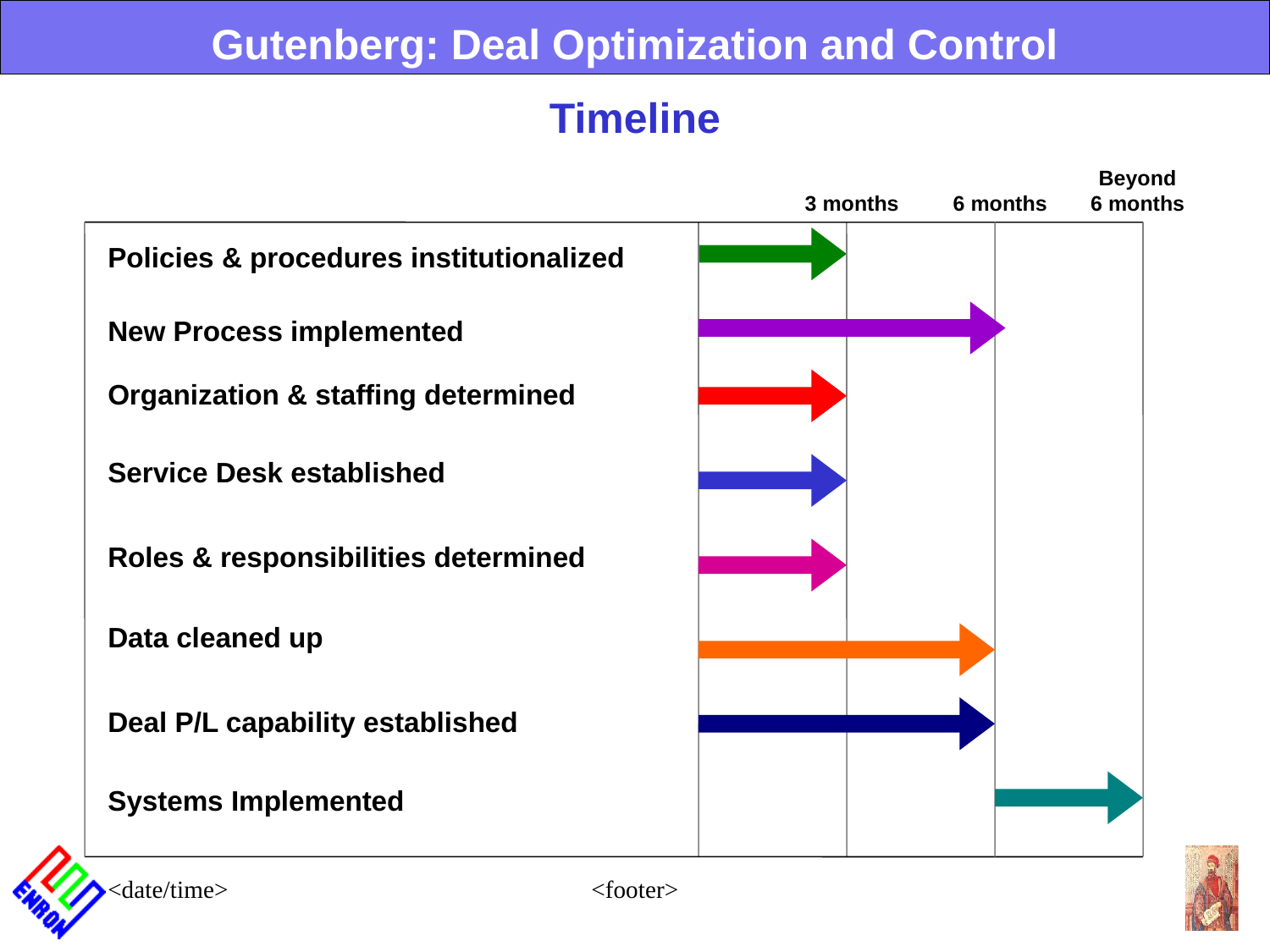

Gutenberg: Deal Optimization and Control
Timeline
Beyond
6 months
3 months
6 months

Policies & procedures institutionalized

New Process implemented

Organization & staffing determined

Service Desk established

Roles & responsibilities determined

Data cleaned up

Deal P/L capability established

Systems Implemented